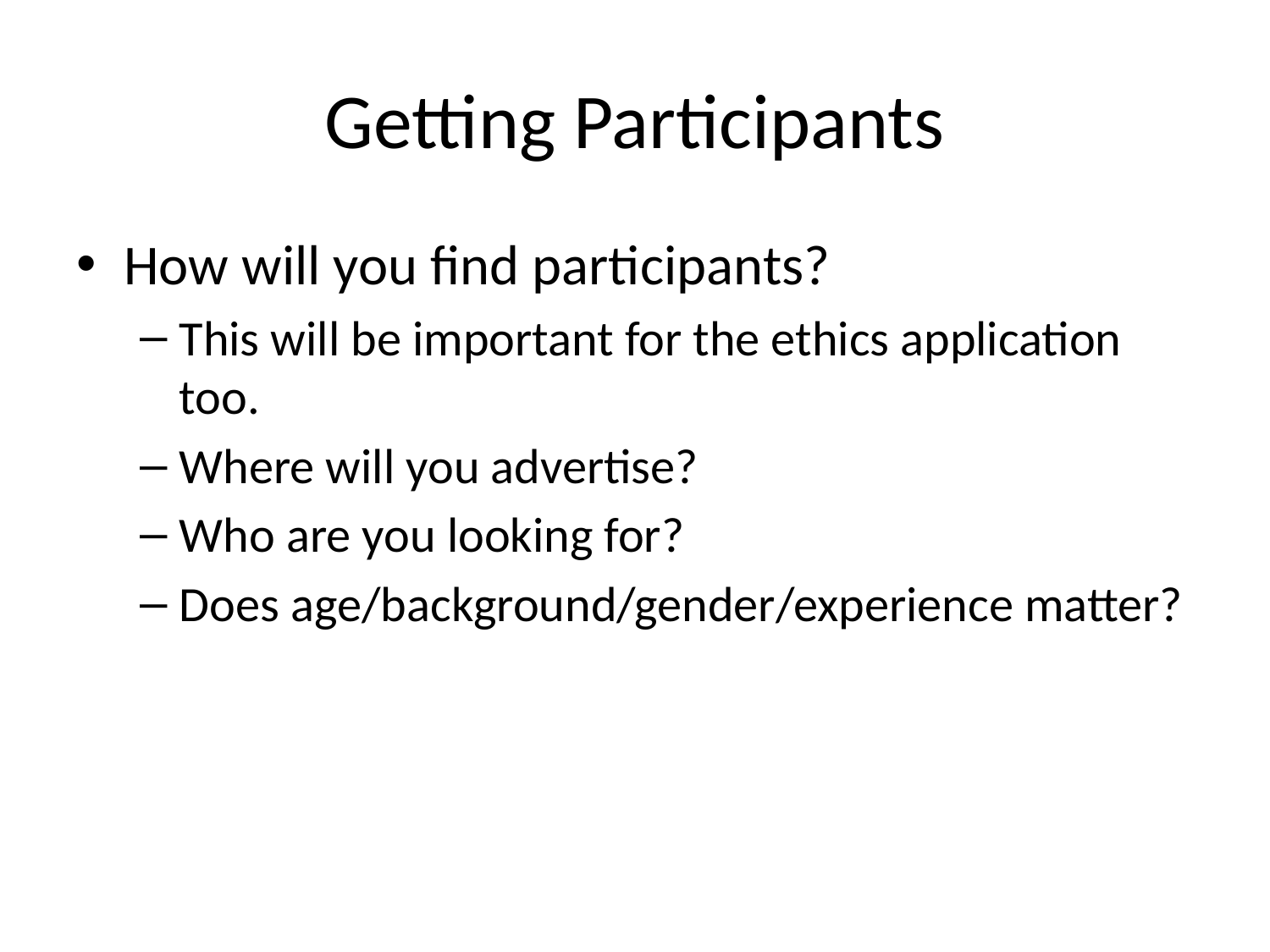

# Getting Participants
How will you find participants?
This will be important for the ethics application too.
Where will you advertise?
Who are you looking for?
Does age/background/gender/experience matter?